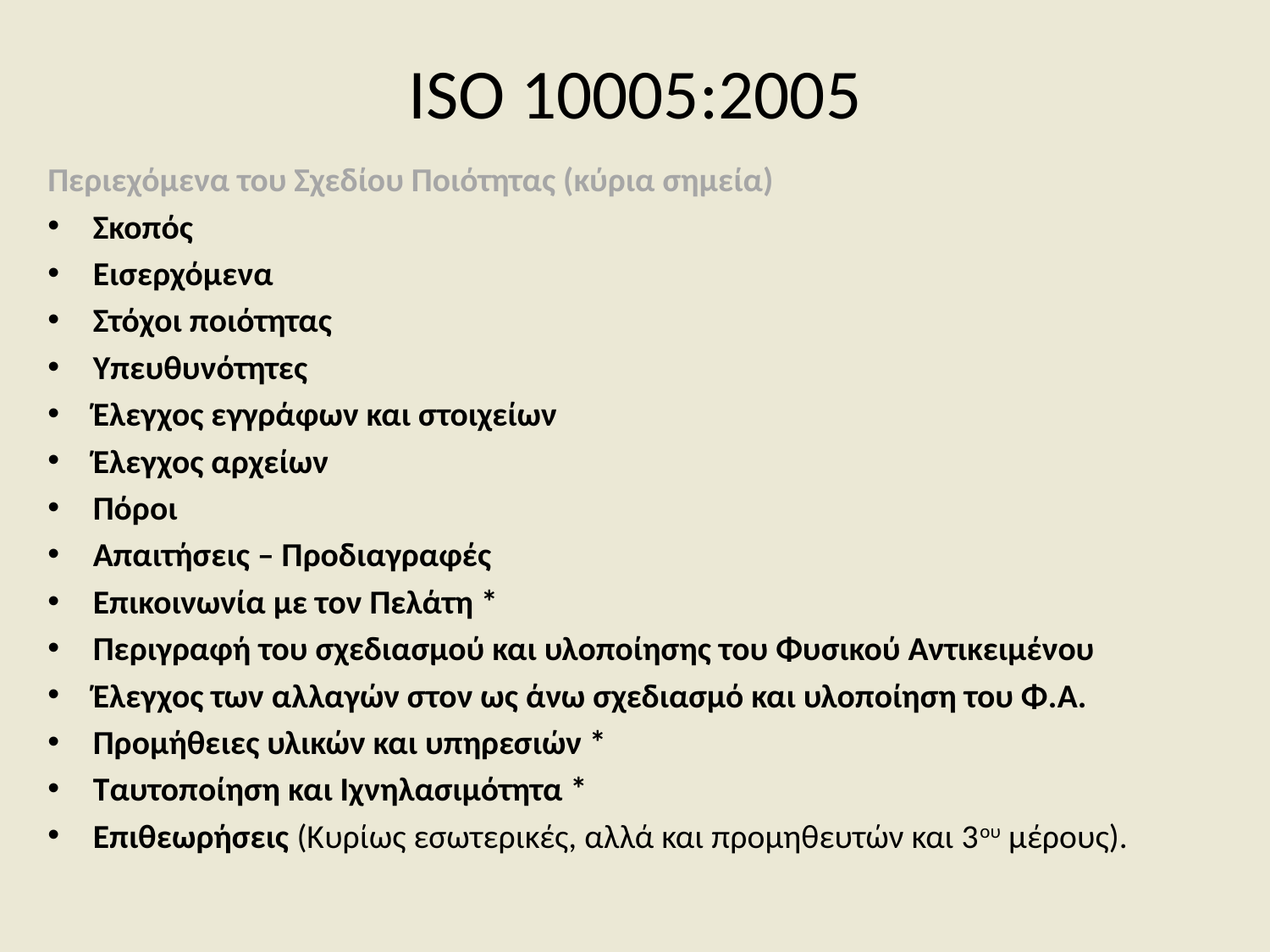

# ISO 10005:2005
Περιεχόμενα του Σχεδίου Ποιότητας (κύρια σημεία)
Σκοπός
Εισερχόμενα
Στόχοι ποιότητας
Υπευθυνότητες
Έλεγχος εγγράφων και στοιχείων
Έλεγχος αρχείων
Πόροι
Απαιτήσεις – Προδιαγραφές
Επικοινωνία με τον Πελάτη *
Περιγραφή του σχεδιασμού και υλοποίησης του Φυσικού Αντικειμένου
Έλεγχος των αλλαγών στον ως άνω σχεδιασμό και υλοποίηση του Φ.Α.
Προμήθειες υλικών και υπηρεσιών *
Ταυτοποίηση και Ιχνηλασιμότητα *
Επιθεωρήσεις (Κυρίως εσωτερικές, αλλά και προμηθευτών και 3ου μέρους).